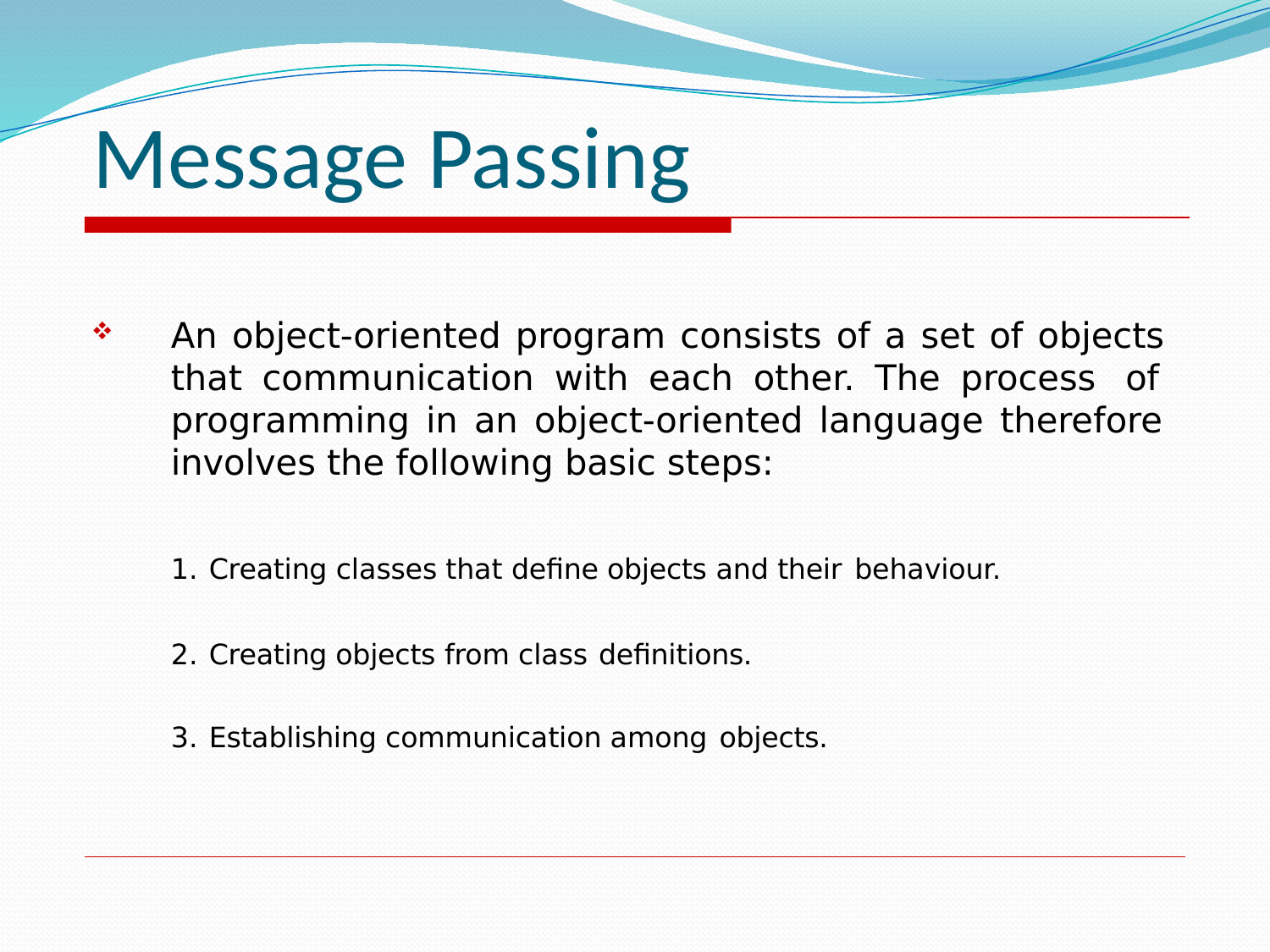

# Message Passing

An object-oriented program consists of a set of objects  that communication with each other. The process of  programming in an object-oriented language therefore  involves the following basic steps:

Creating classes that define objects and their behaviour.

Creating objects from class definitions.

Establishing communication among objects.